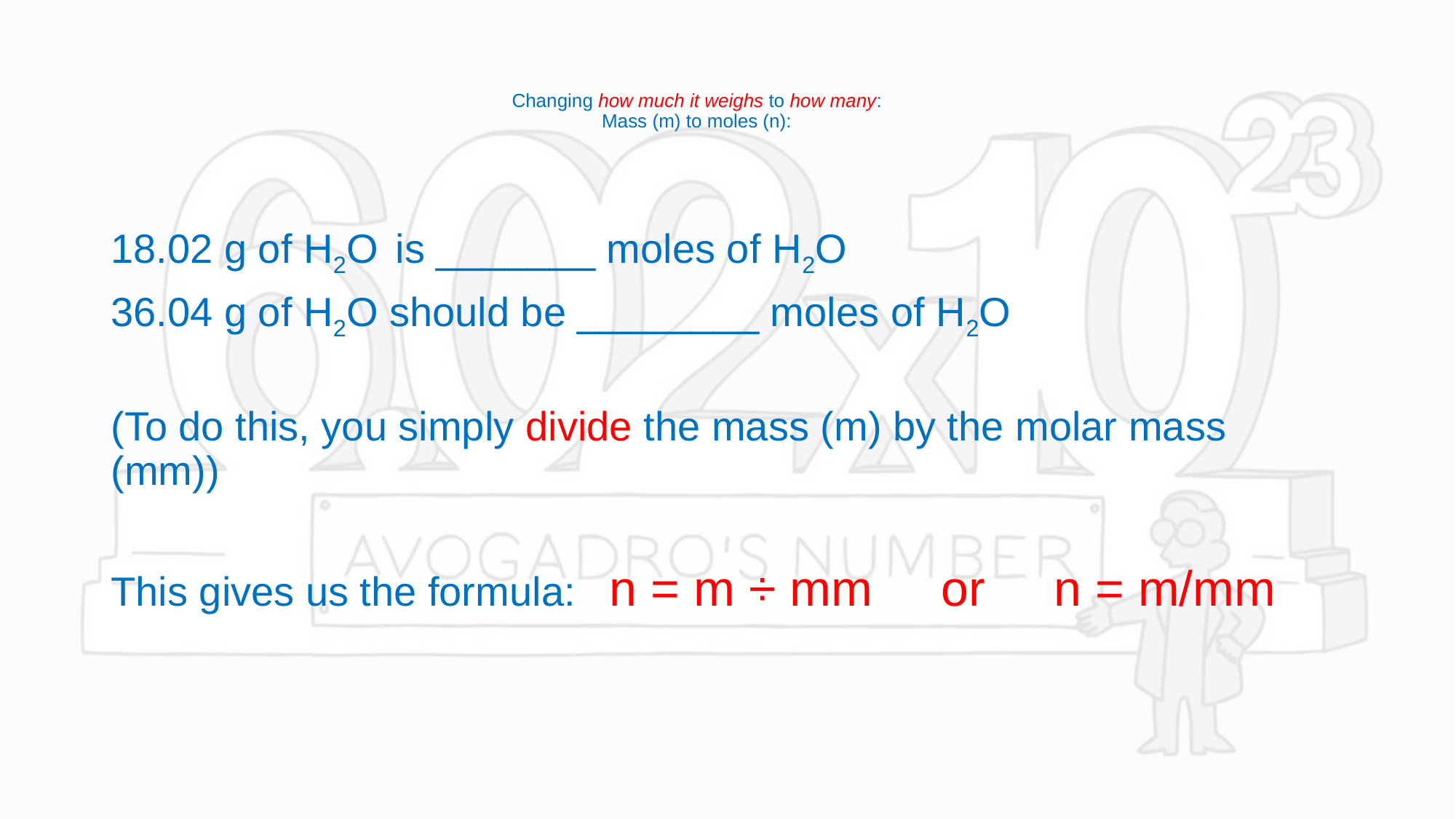

# Changing how much it weighs to how many: Mass (m) to moles (n):
18.02 g of H2O  is _______ moles of H2O
36.04 g of H2O should be ________ moles of H2O

(To do this, you simply divide the mass (m) by the molar mass (mm))

This gives us the formula:   n = m ÷ mm     or     n = m/mm